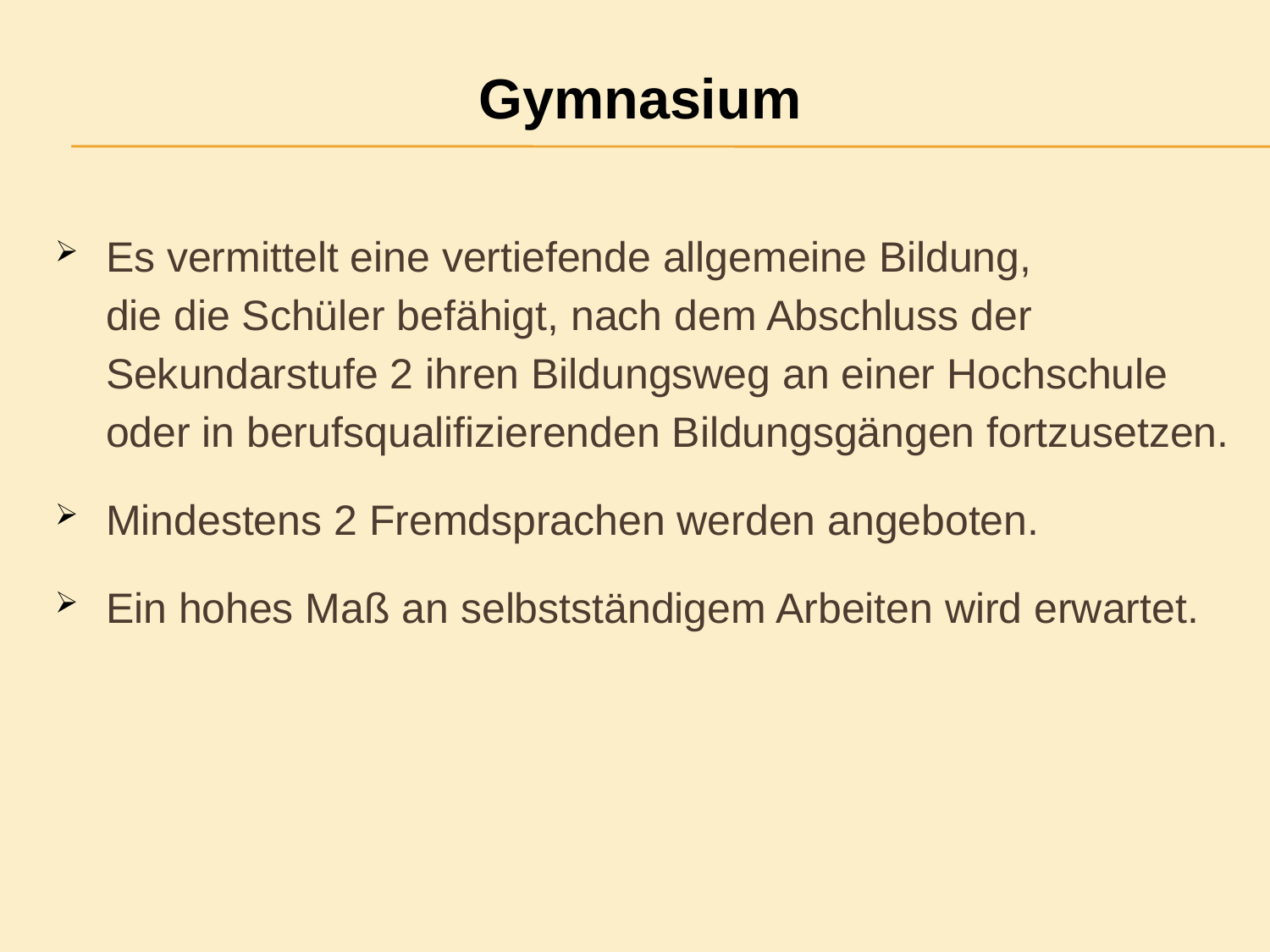

Es vermittelt eine vertiefende allgemeine Bildung,
die die Schüler befähigt, nach dem Abschluss der Sekundarstufe 2 ihren Bildungsweg an einer Hochschule oder in berufsqualifizierenden Bildungsgängen fortzusetzen.
Mindestens 2 Fremdsprachen werden angeboten.
Ein hohes Maß an selbstständigem Arbeiten wird erwartet.
Gymnasium